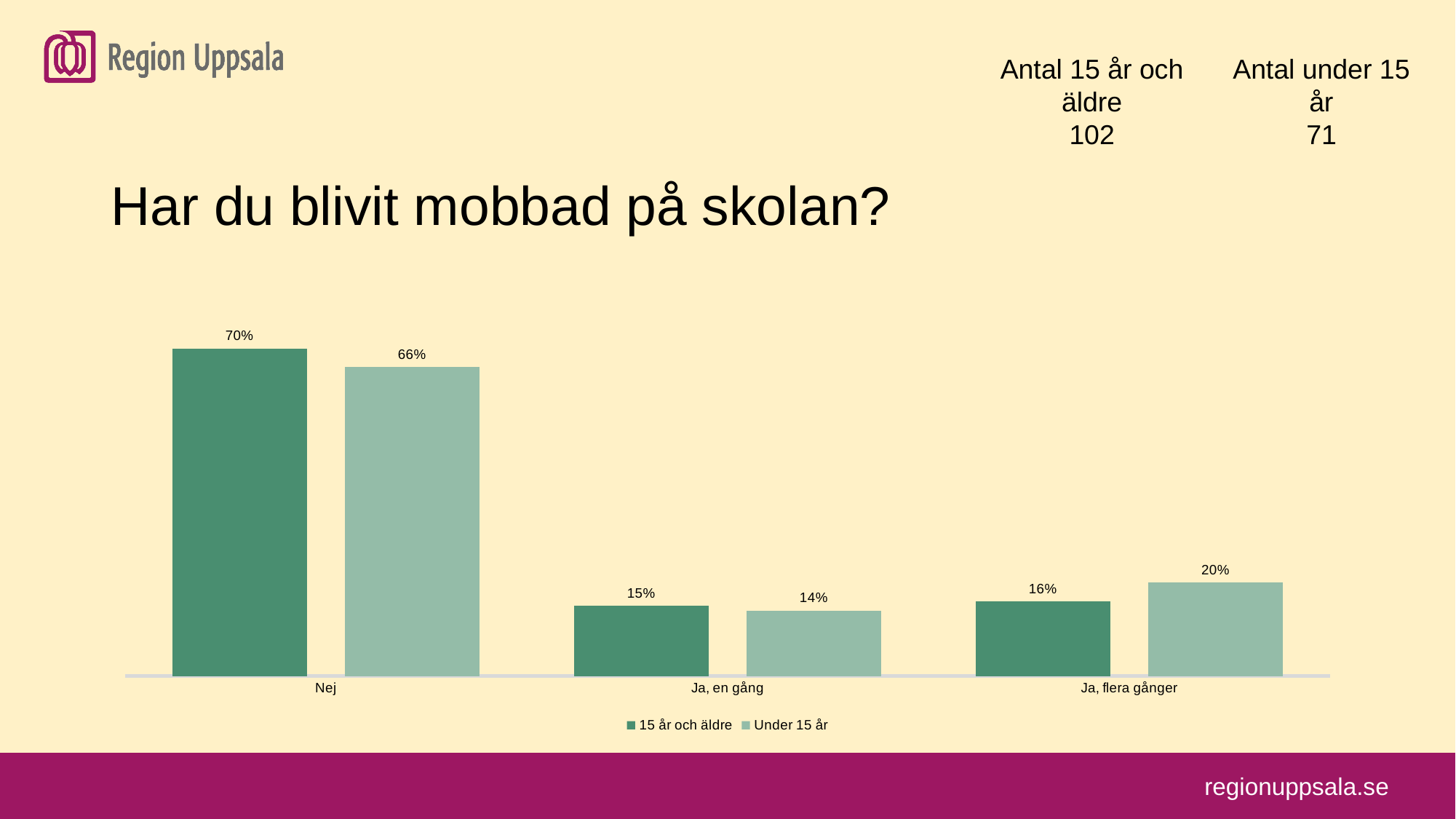

#
Antal 15 år och äldre
102
Antal under 15 år
71
Har du blivit mobbad på skolan?

### Chart

| Category | 15 år och äldre | Under 15 år |
|---|---|---|
| Nej | 0.7 | 0.66 |
| Ja, en gång | 0.15 | 0.14 |
| Ja, flera gånger | 0.16 | 0.2 |